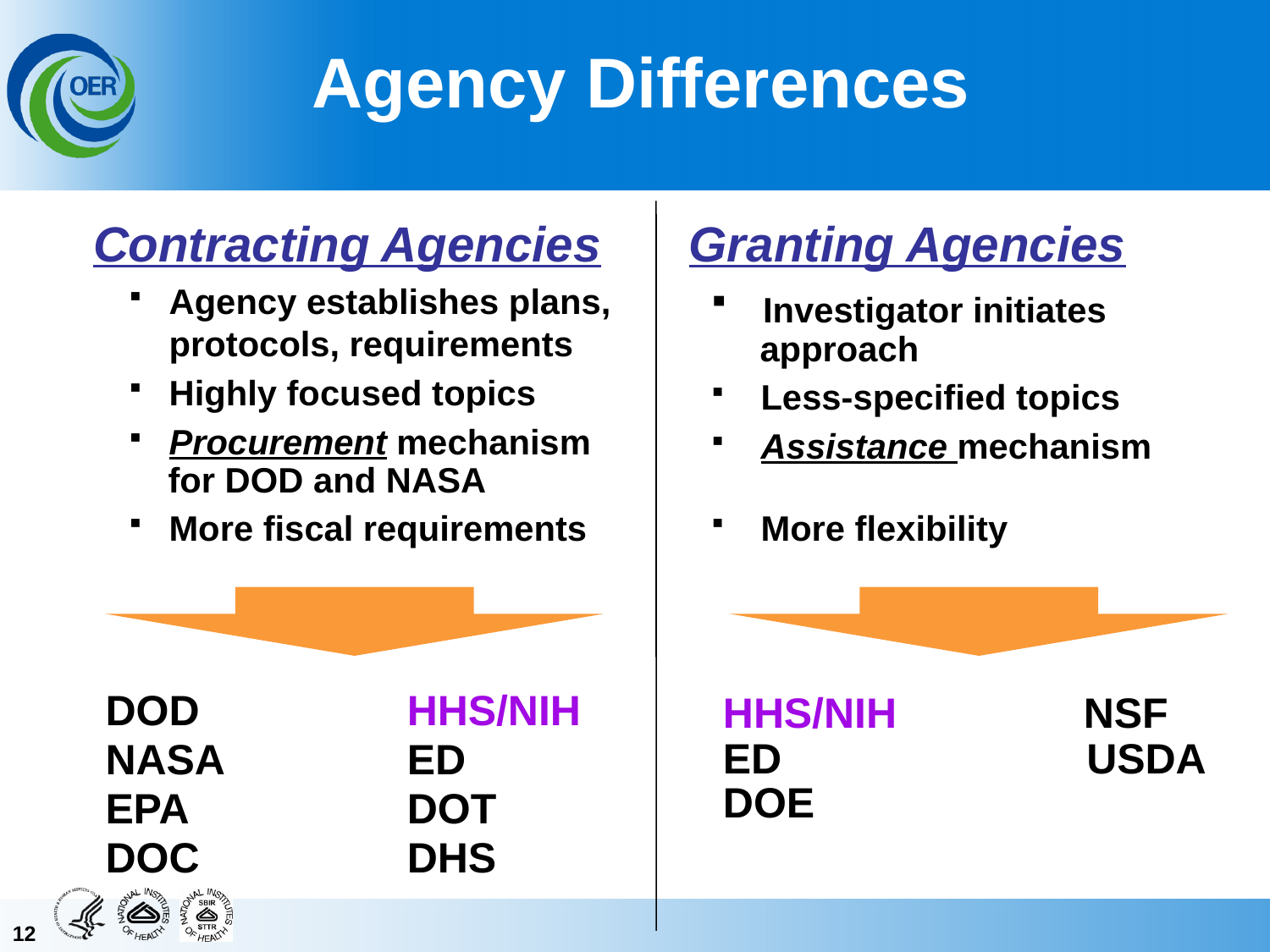

# Agency Differences

  Contracting Agencies
Agency establishes plans, protocols, requirements
Highly focused topics
Procurement mechanism
    for DOD and NASA
More fiscal requirements
   Granting Agencies
 Investigator initiates
     approach
 Less-specified topics
 Assistance mechanism

 More flexibility

DOD	   	HHS/NIH
NASA		ED
EPA		DOT
DOC		DHS
 HHS/NIH	      NSF
 ED 	                 USDA
 DOE